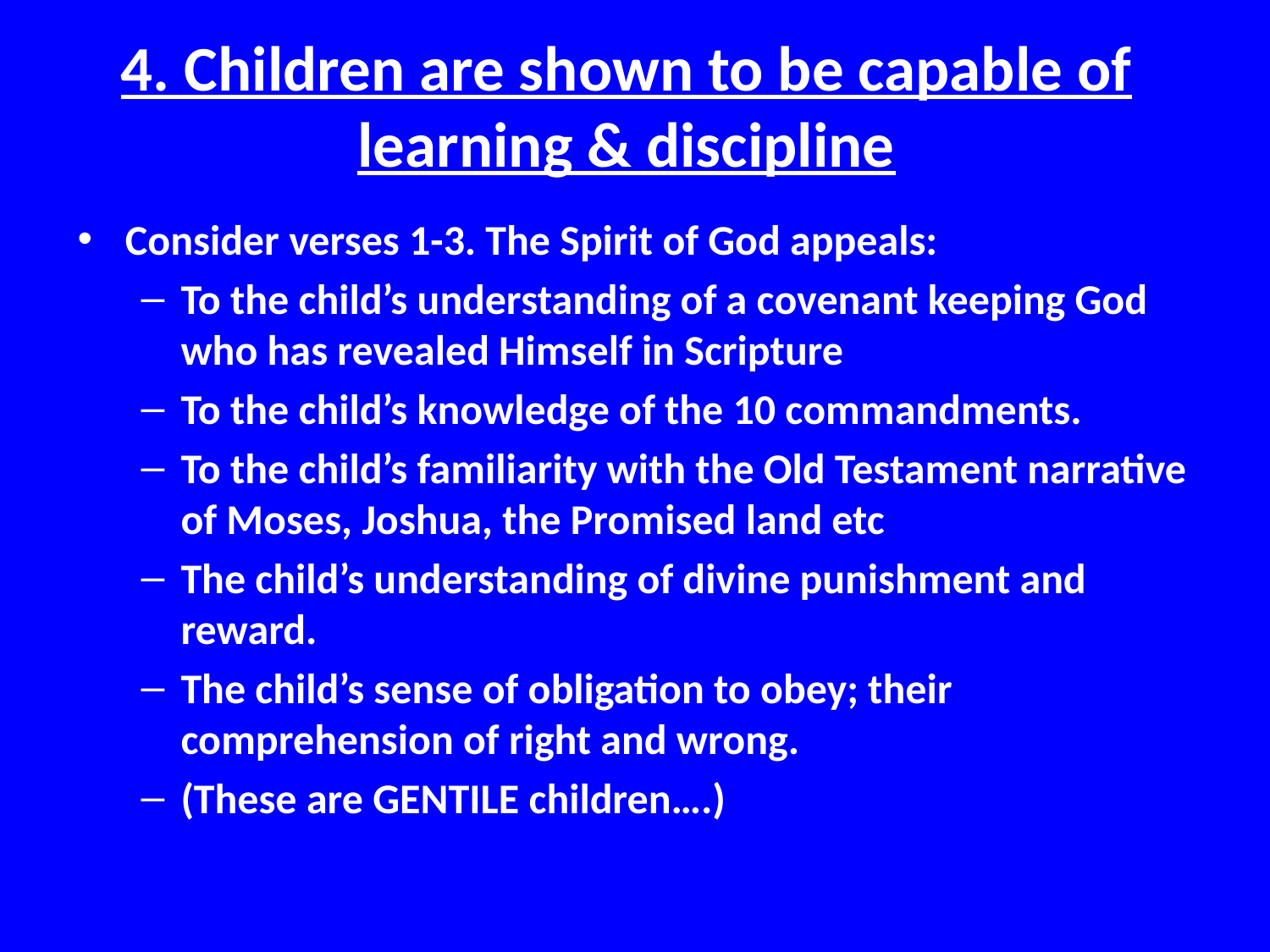

# 4. Children are shown to be capable of learning & discipline
Consider verses 1-3. The Spirit of God appeals:
To the child’s understanding of a covenant keeping God who has revealed Himself in Scripture
To the child’s knowledge of the 10 commandments.
To the child’s familiarity with the Old Testament narrative of Moses, Joshua, the Promised land etc
The child’s understanding of divine punishment and reward.
The child’s sense of obligation to obey; their comprehension of right and wrong.
(These are GENTILE children….)